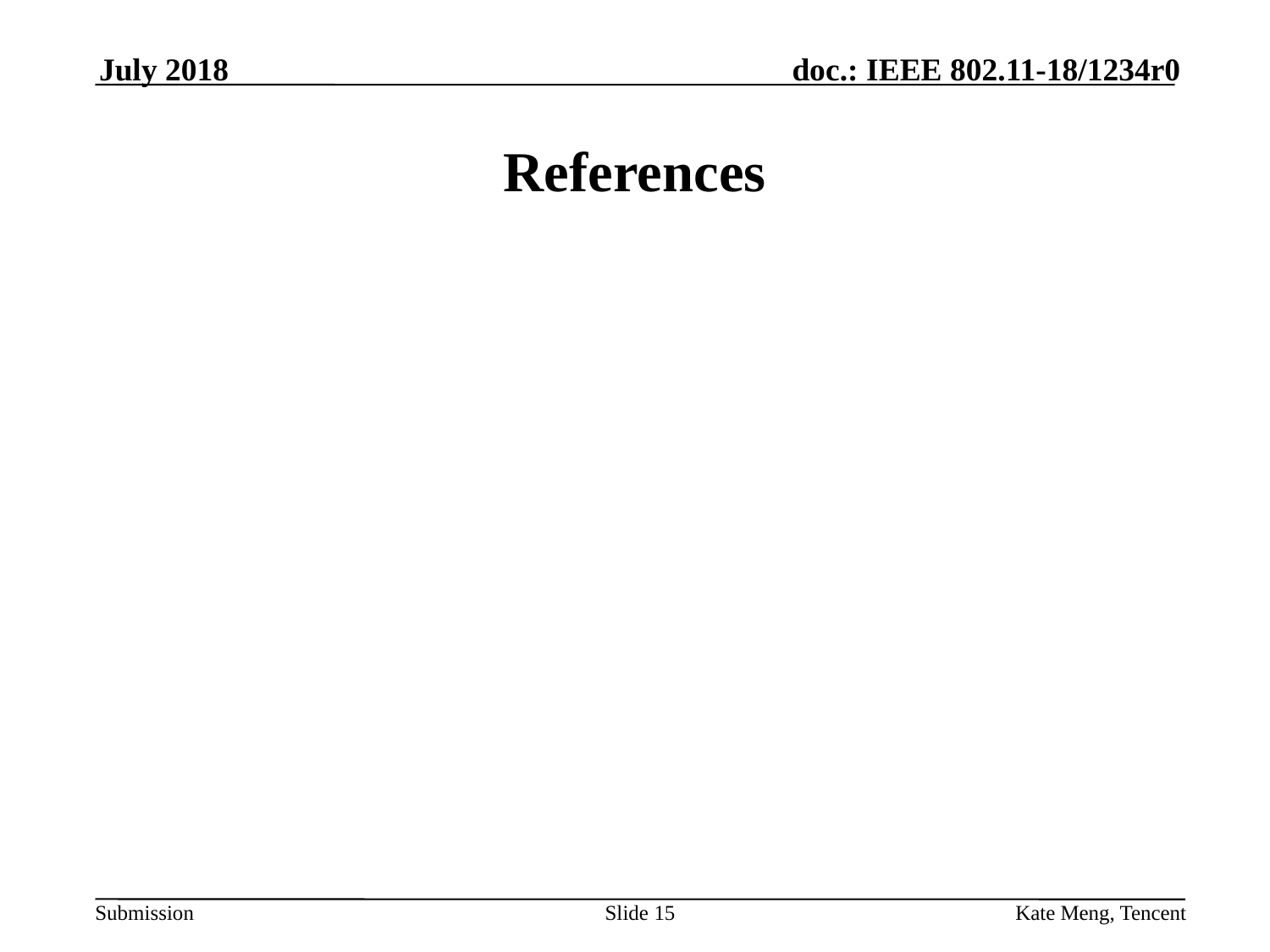

July 2018
# References

Slide 15
Kate Meng, Tencent